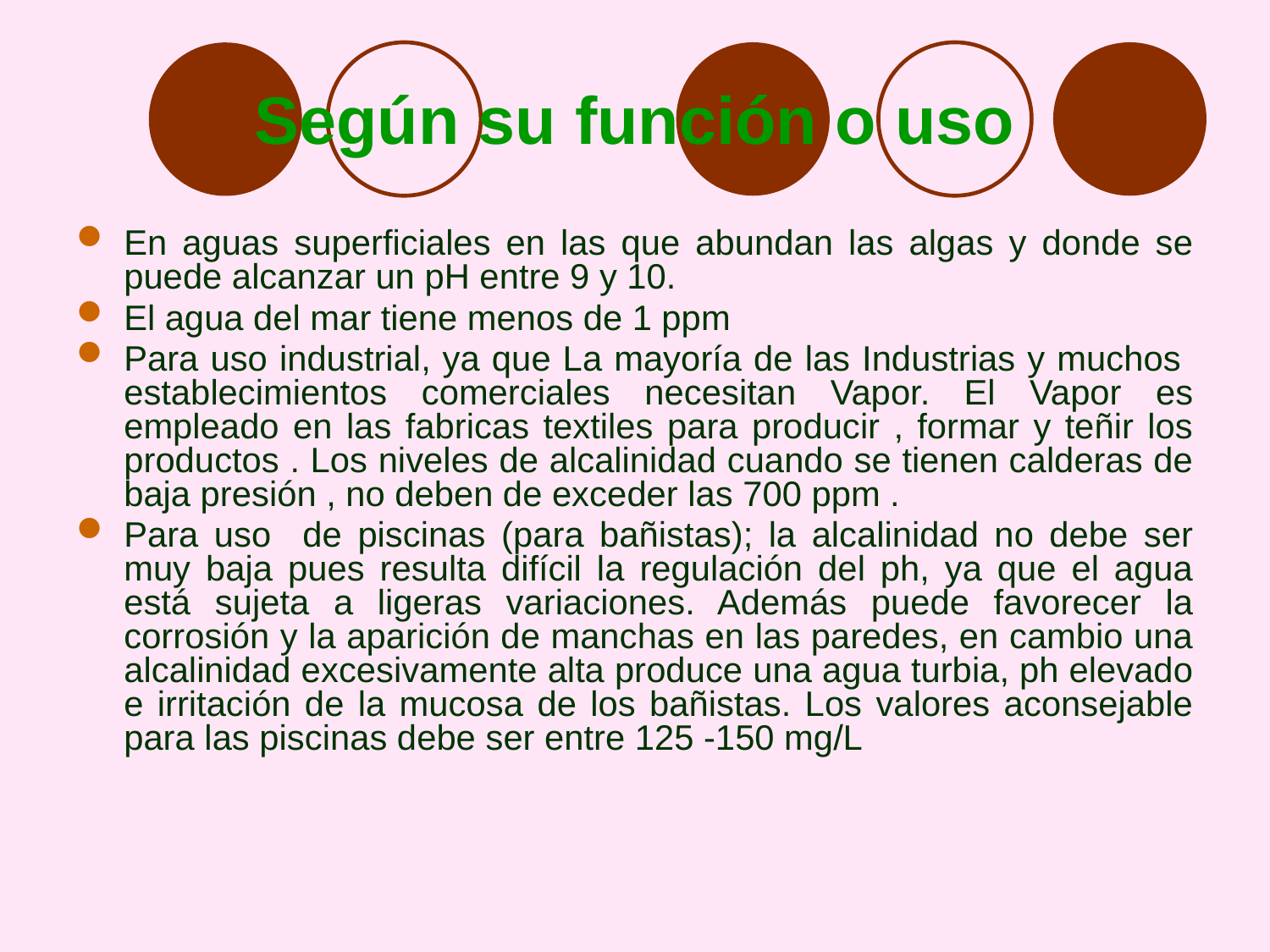

# Según su función o uso
En aguas superficiales en las que abundan las algas y donde se puede alcanzar un pH entre 9 y 10.
El agua del mar tiene menos de 1 ppm
Para uso industrial, ya que La mayoría de las Industrias y muchos  establecimientos comerciales necesitan Vapor. El Vapor es empleado en las fabricas textiles para producir , formar y teñir los productos . Los niveles de alcalinidad cuando se tienen calderas de baja presión , no deben de exceder las 700 ppm .
Para uso  de piscinas (para bañistas); la alcalinidad no debe ser muy baja pues resulta difícil la regulación del ph, ya que el agua está sujeta a ligeras variaciones. Además puede favorecer la corrosión y la aparición de manchas en las paredes, en cambio una alcalinidad excesivamente alta produce una agua turbia, ph elevado e irritación de la mucosa de los bañistas. Los valores aconsejable para las piscinas debe ser entre 125 -150 mg/L